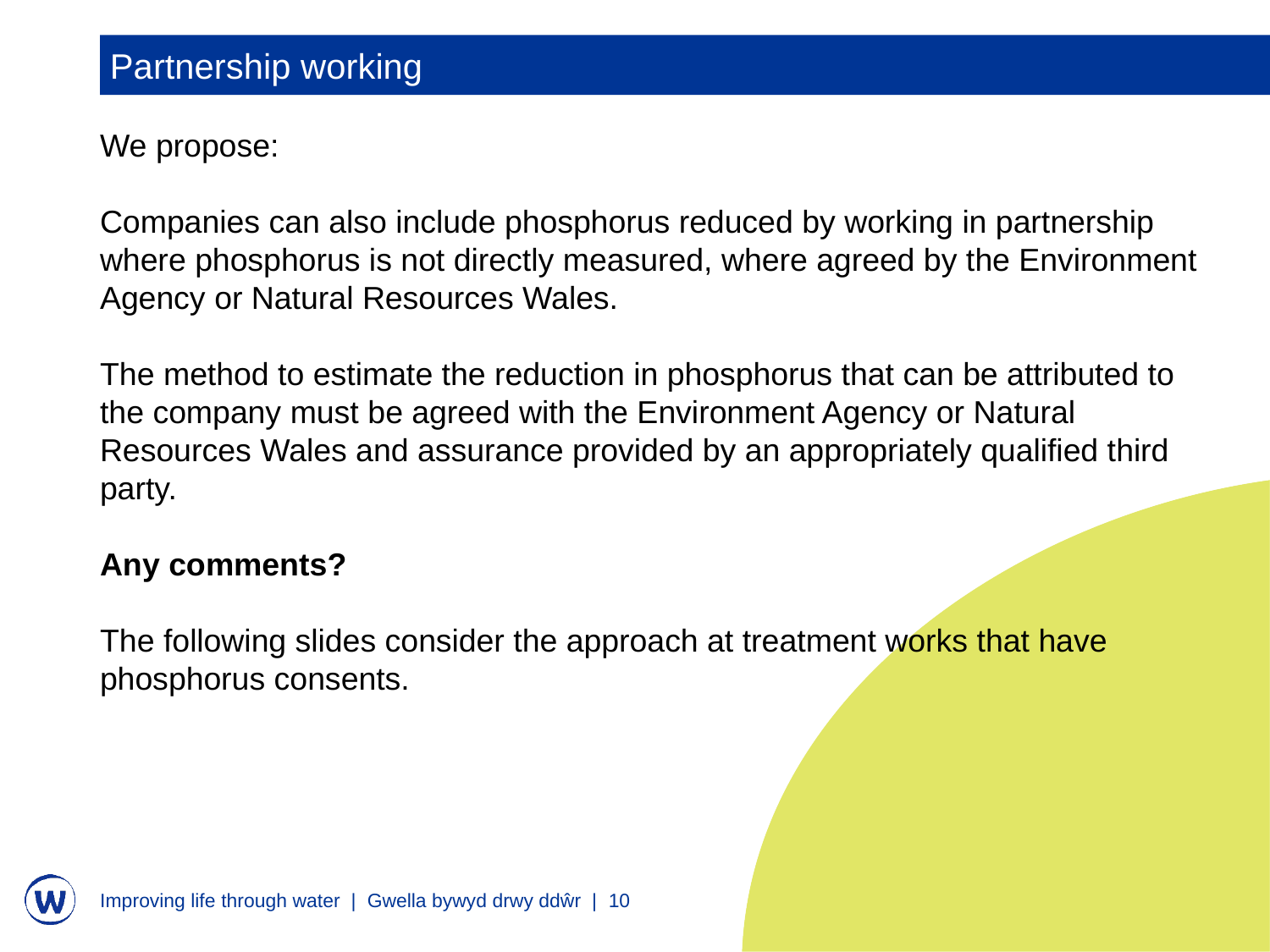

Partnership working
We propose:

Companies can also include phosphorus reduced by working in partnership where phosphorus is not directly measured, where agreed by the Environment Agency or Natural Resources Wales.

The method to estimate the reduction in phosphorus that can be attributed to the company must be agreed with the Environment Agency or Natural Resources Wales and assurance provided by an appropriately qualified third party.

Any comments?

The following slides consider the approach at treatment works that have phosphorus consents.